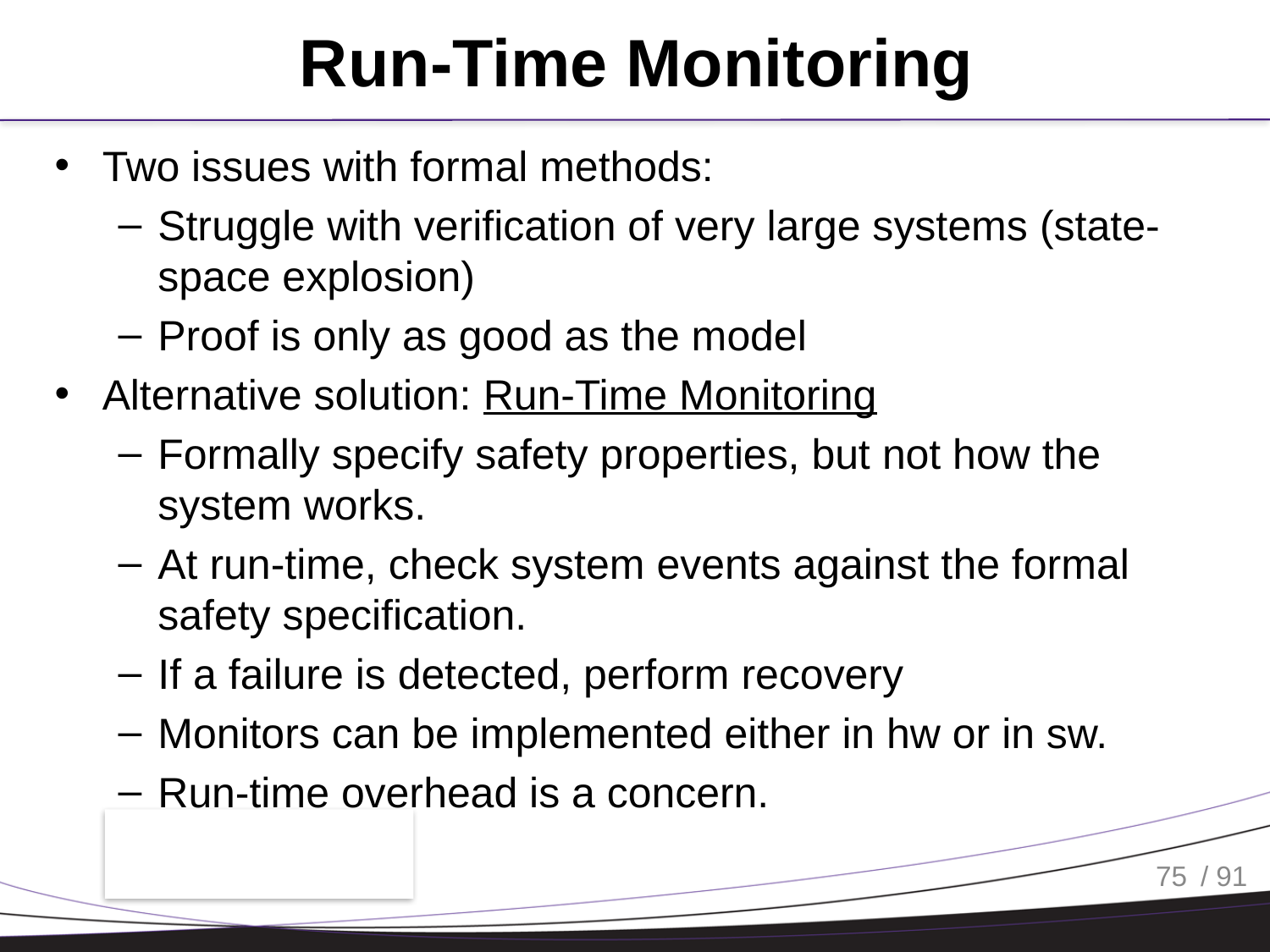

# Run-Time Monitoring
Two issues with formal methods:
Struggle with verification of very large systems (state-space explosion)
Proof is only as good as the model
Alternative solution: Run-Time Monitoring
Formally specify safety properties, but not how the system works.
At run-time, check system events against the formal safety specification.
If a failure is detected, perform recovery
Monitors can be implemented either in hw or in sw.
Run-time overhead is a concern.
75